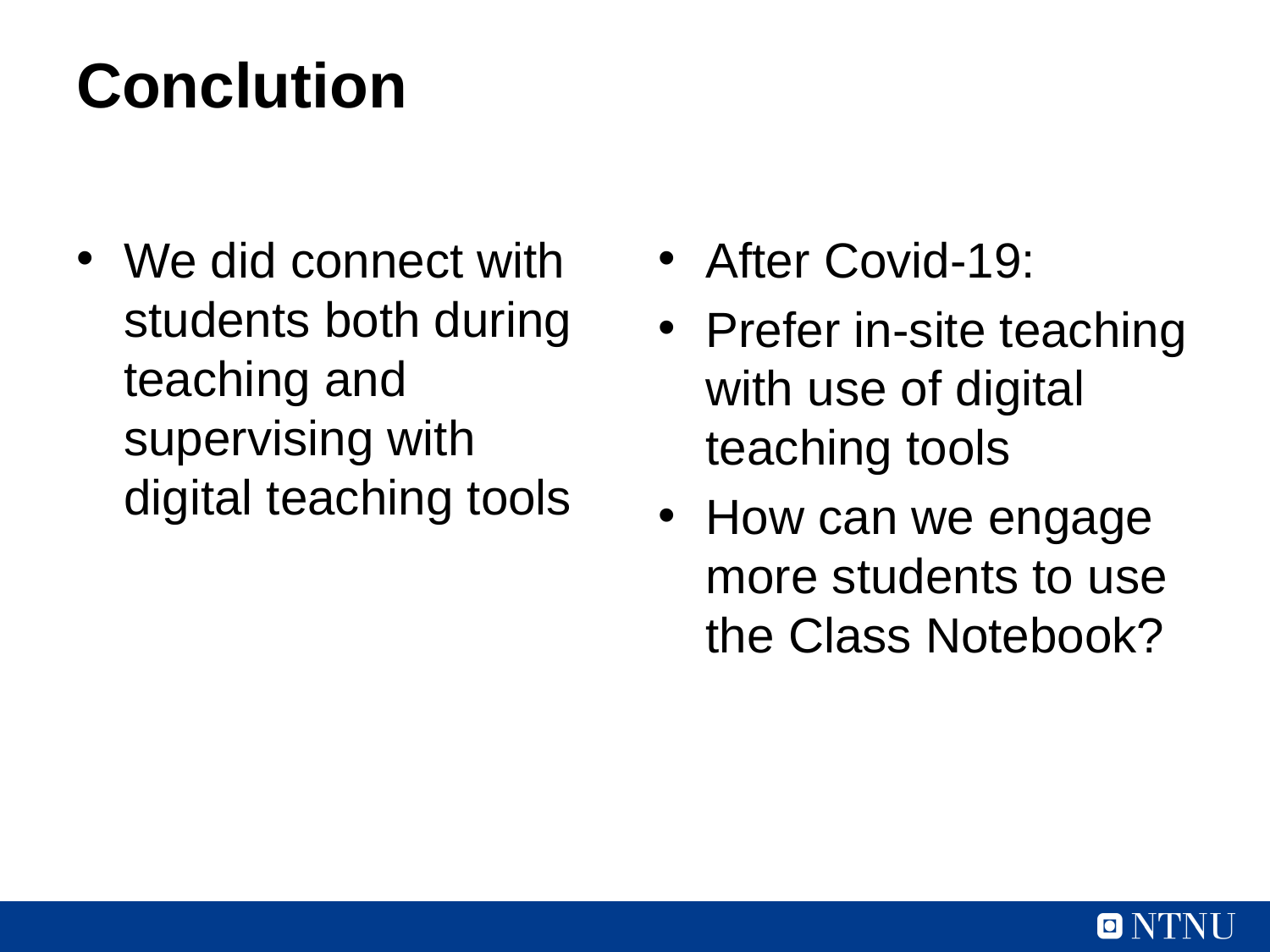

# Conclution
We did connect with students both during teaching and supervising with digital teaching tools

After Covid-19:
Prefer in-site teaching with use of digital teaching tools
How can we engage more students to use the Class Notebook?